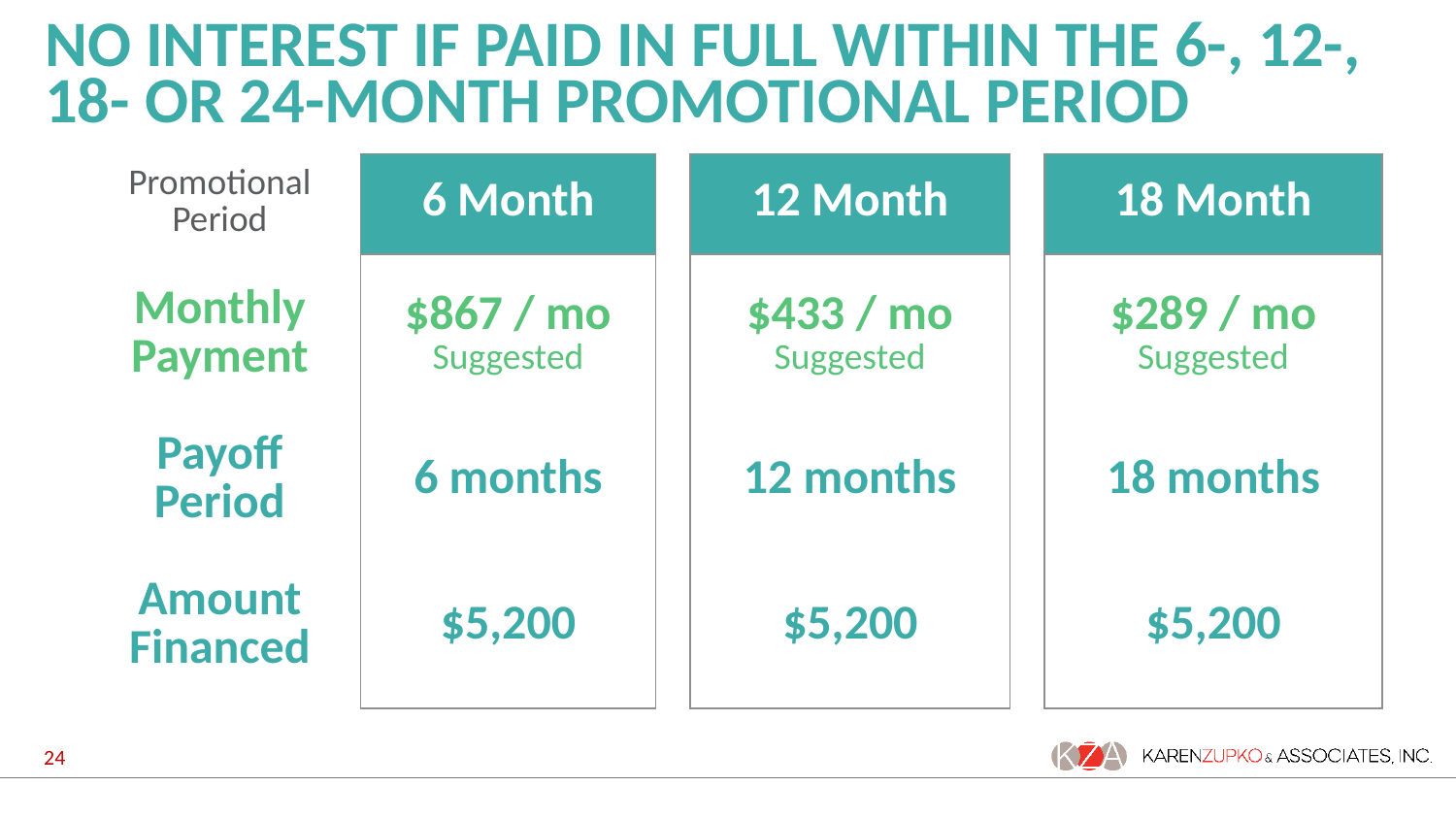

# No Interest if paid in full within the 6-, 12-, 18- or 24-Month promotional period
| Promotional Period | 6 Month |  | 12 Month |  | 18 Month |
| --- | --- | --- | --- | --- | --- |
| Monthly Payment | $867 / mo Suggested |  | $433 / mo Suggested |  | $289 / mo Suggested |
| Payoff Period | 6 months |  | 12 months |  | 18 months |
| Amount Financed | $5,200 |  | $5,200 |  | $5,200 |
24